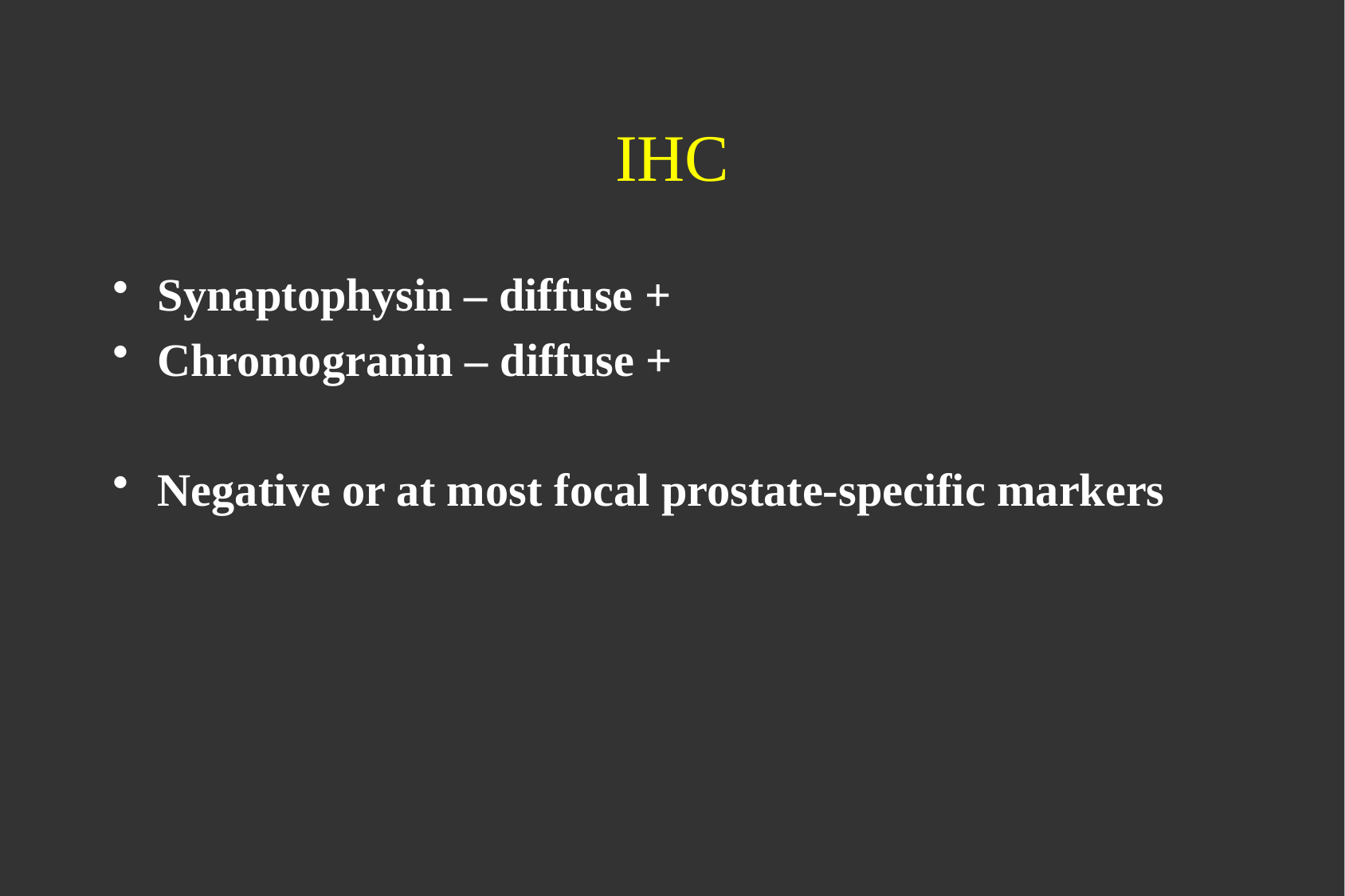

# IHC
Synaptophysin – diffuse +
Chromogranin – diffuse +

Negative or at most focal prostate-specific markers